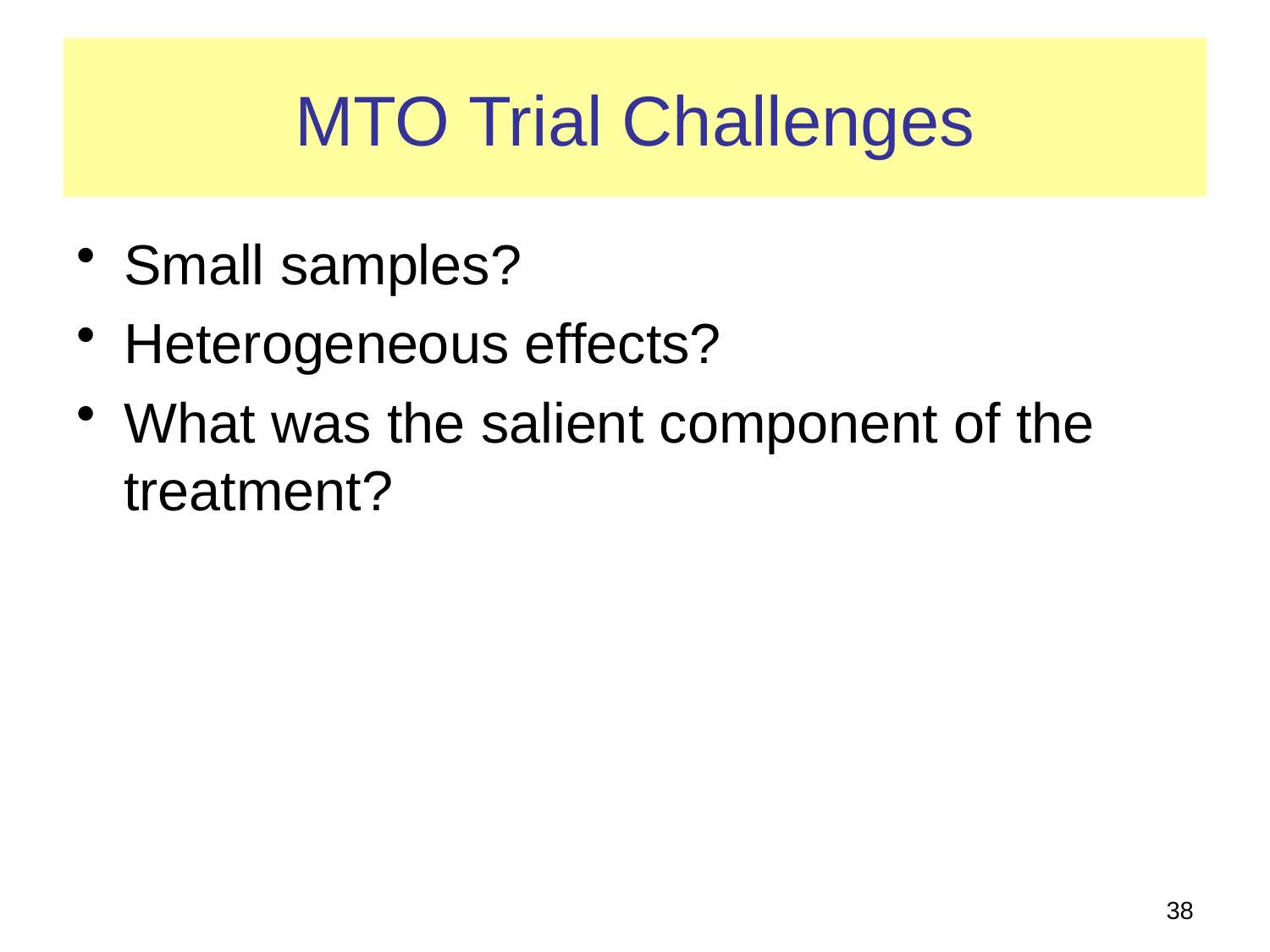

# MTO Trial Challenges
Small samples?
Heterogeneous effects?
What was the salient component of the treatment?
38